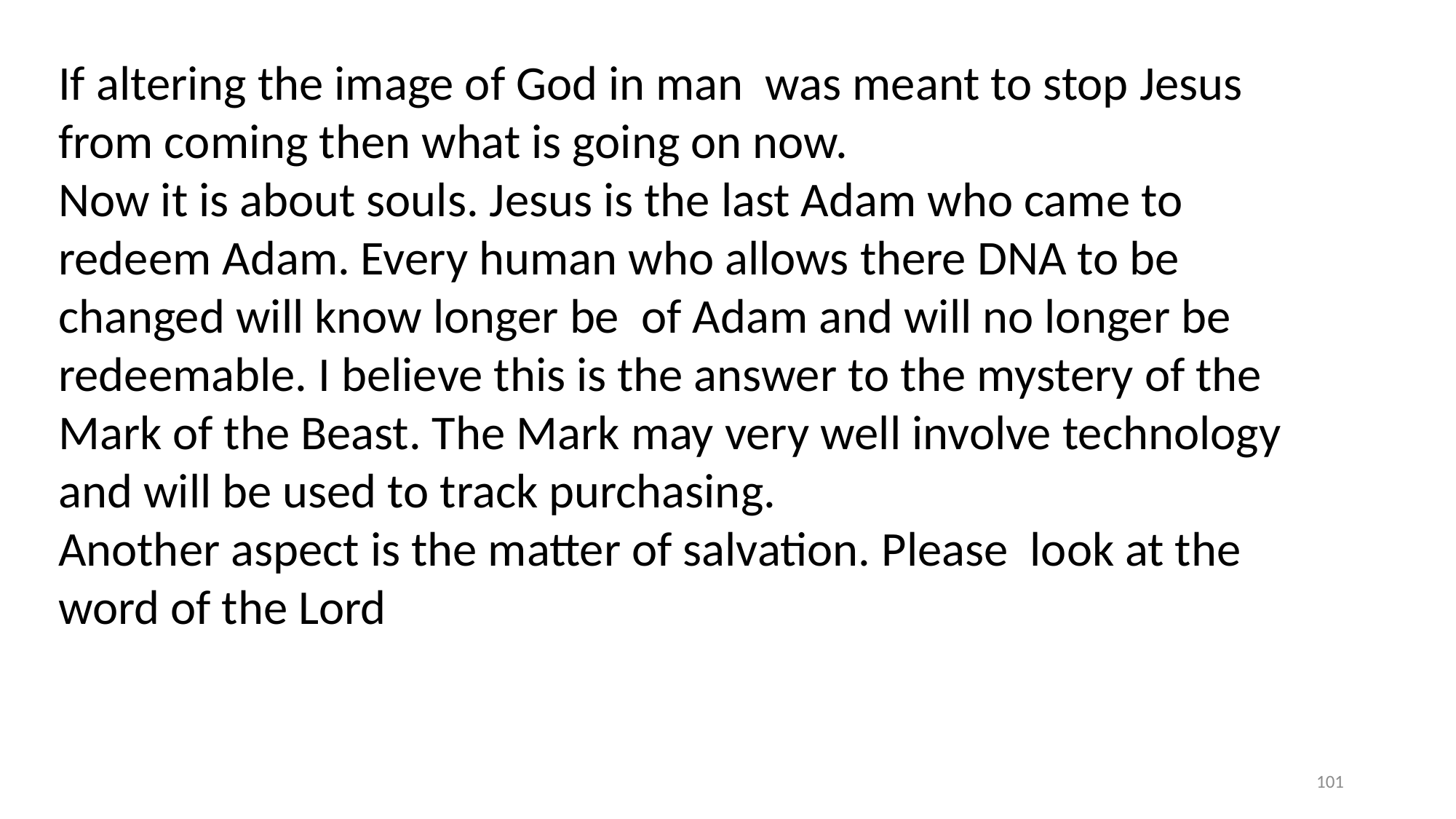

If altering the image of God in man  was meant to stop Jesus from coming then what is going on now.
Now it is about souls. Jesus is the last Adam who came to redeem Adam. Every human who allows there DNA to be changed will know longer be  of Adam and will no longer be redeemable. I believe this is the answer to the mystery of the Mark of the Beast. The Mark may very well involve technology and will be used to track purchasing.
Another aspect is the matter of salvation. Please  look at the word of the Lord

101